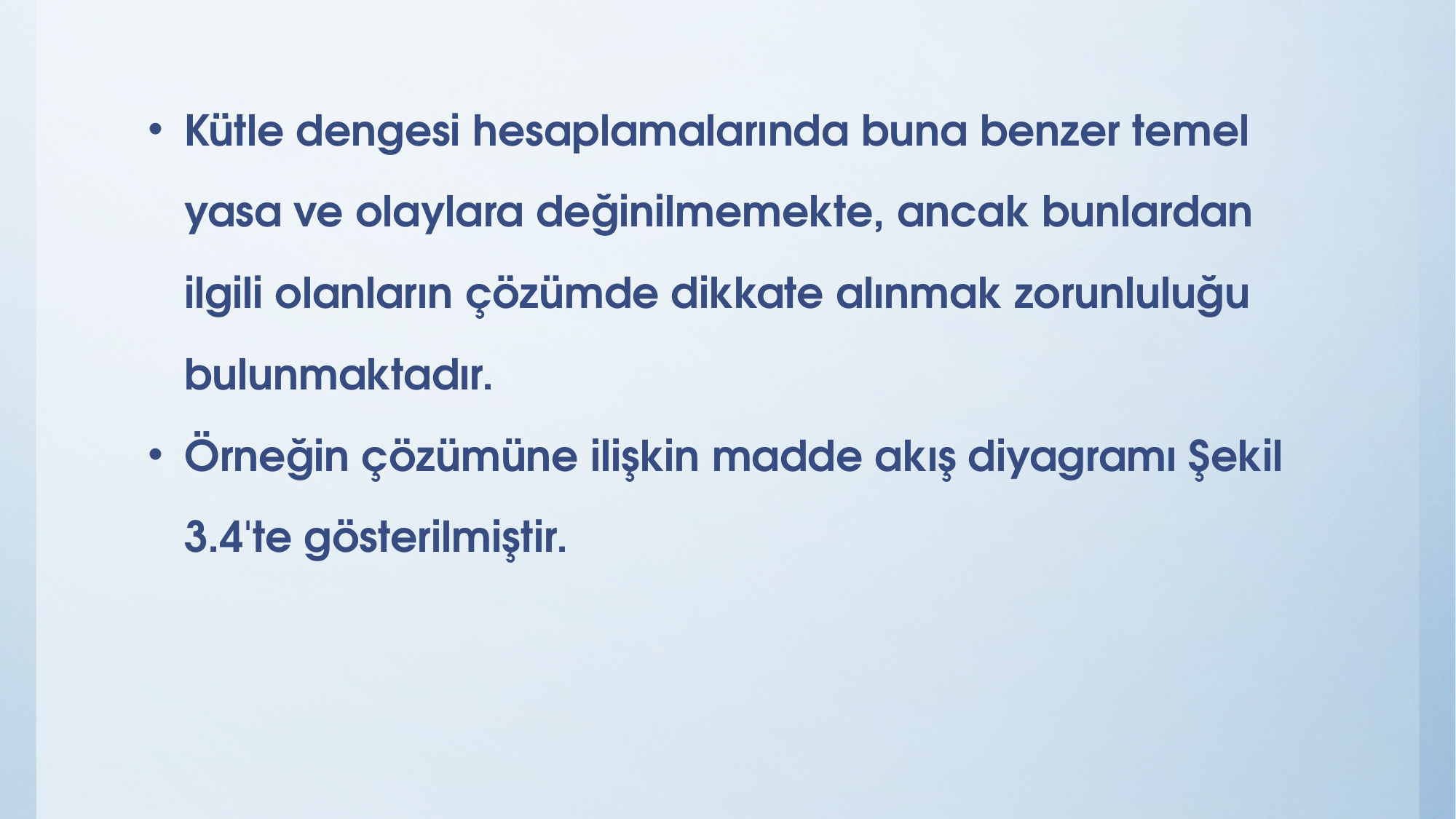

Kütle dengesi hesaplamalarında buna benzer temel yasa ve olaylara değinilmemekte, ancak bunlardan ilgili olanların çözümde dikkate alınmak zorunluluğu bulunmaktadır.
Örneğin çözümüne ilişkin madde akış diyagramı Şekil 3.4'te gösterilmiştir.